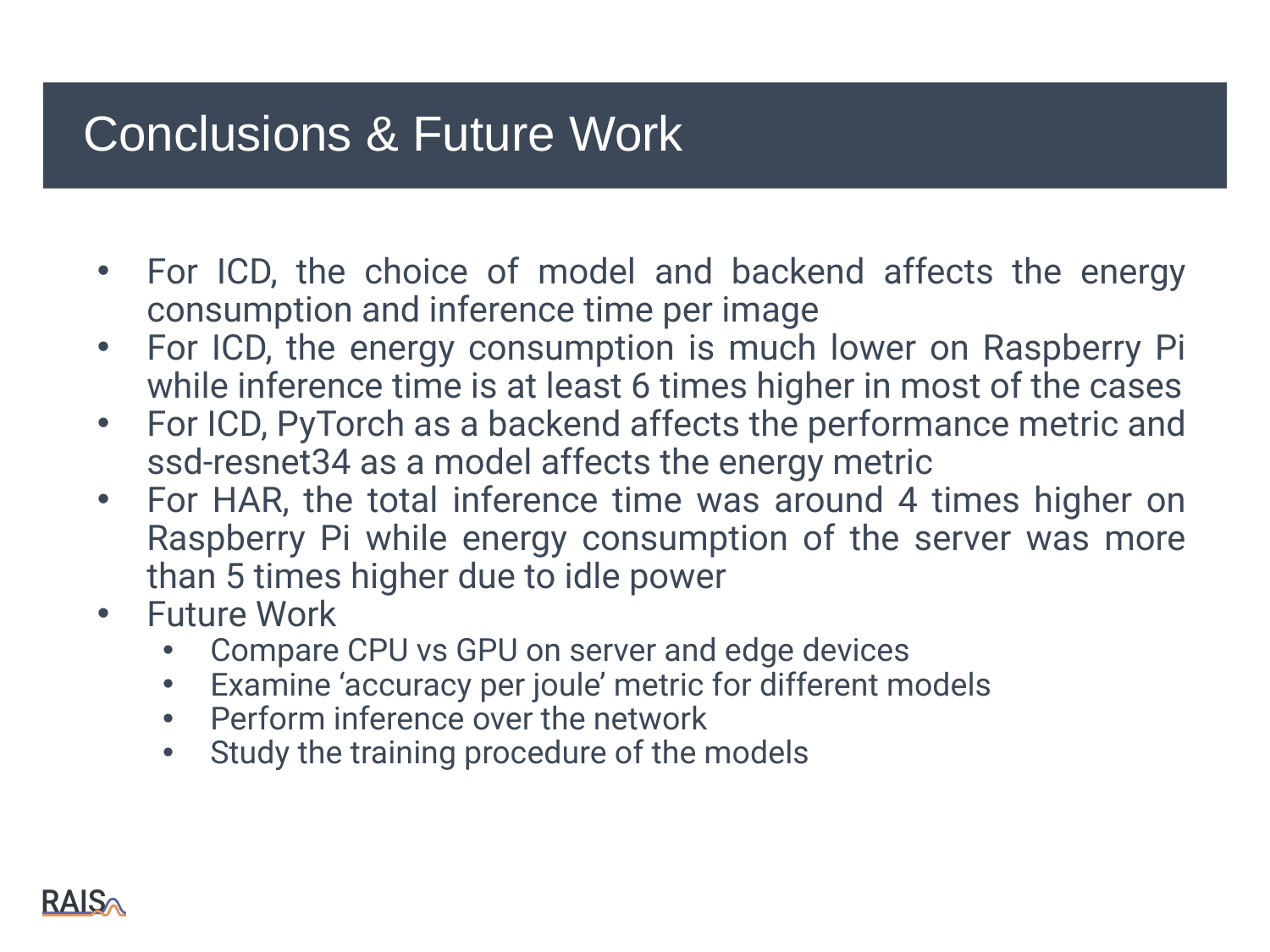

# Conclusions & Future Work
For ICD, the choice of model and backend affects the energy consumption and inference time per image
For ICD, the energy consumption is much lower on Raspberry Pi while inference time is at least 6 times higher in most of the cases
For ICD, PyTorch as a backend affects the performance metric and ssd-resnet34 as a model affects the energy metric
For HAR, the total inference time was around 4 times higher on Raspberry Pi while energy consumption of the server was more than 5 times higher due to idle power
Future Work
Compare CPU vs GPU on server and edge devices
Examine ‘accuracy per joule’ metric for different models
Perform inference over the network
Study the training procedure of the models